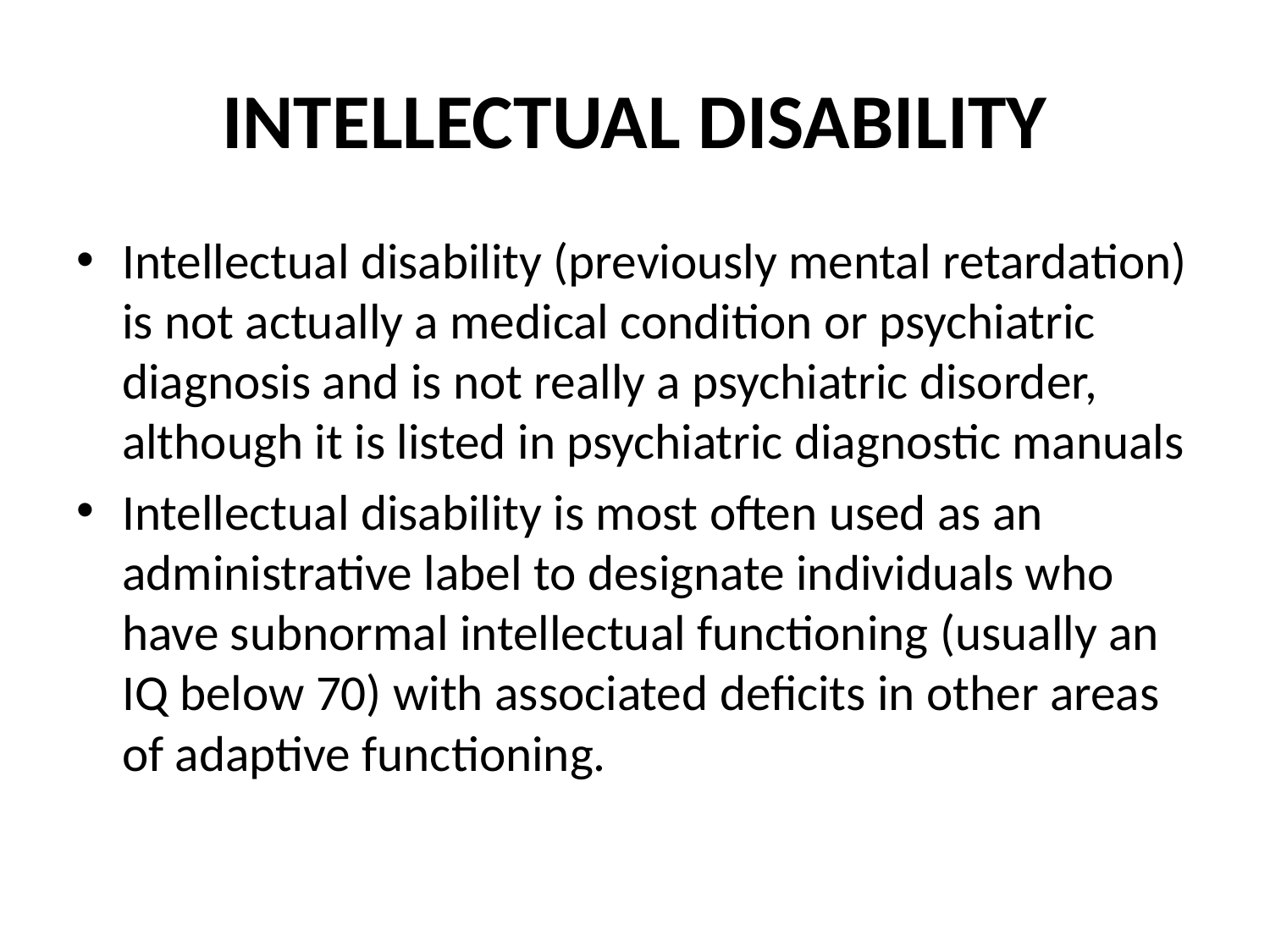

# INTELLECTUAL DISABILITY
Intellectual disability (previously mental retardation) is not actually a medical condition or psychiatric diagnosis and is not really a psychiatric disorder, although it is listed in psychiatric diagnostic manuals
Intellectual disability is most often used as an administrative label to designate individuals who have subnormal intellectual functioning (usually an IQ below 70) with associated deficits in other areas of adaptive functioning.